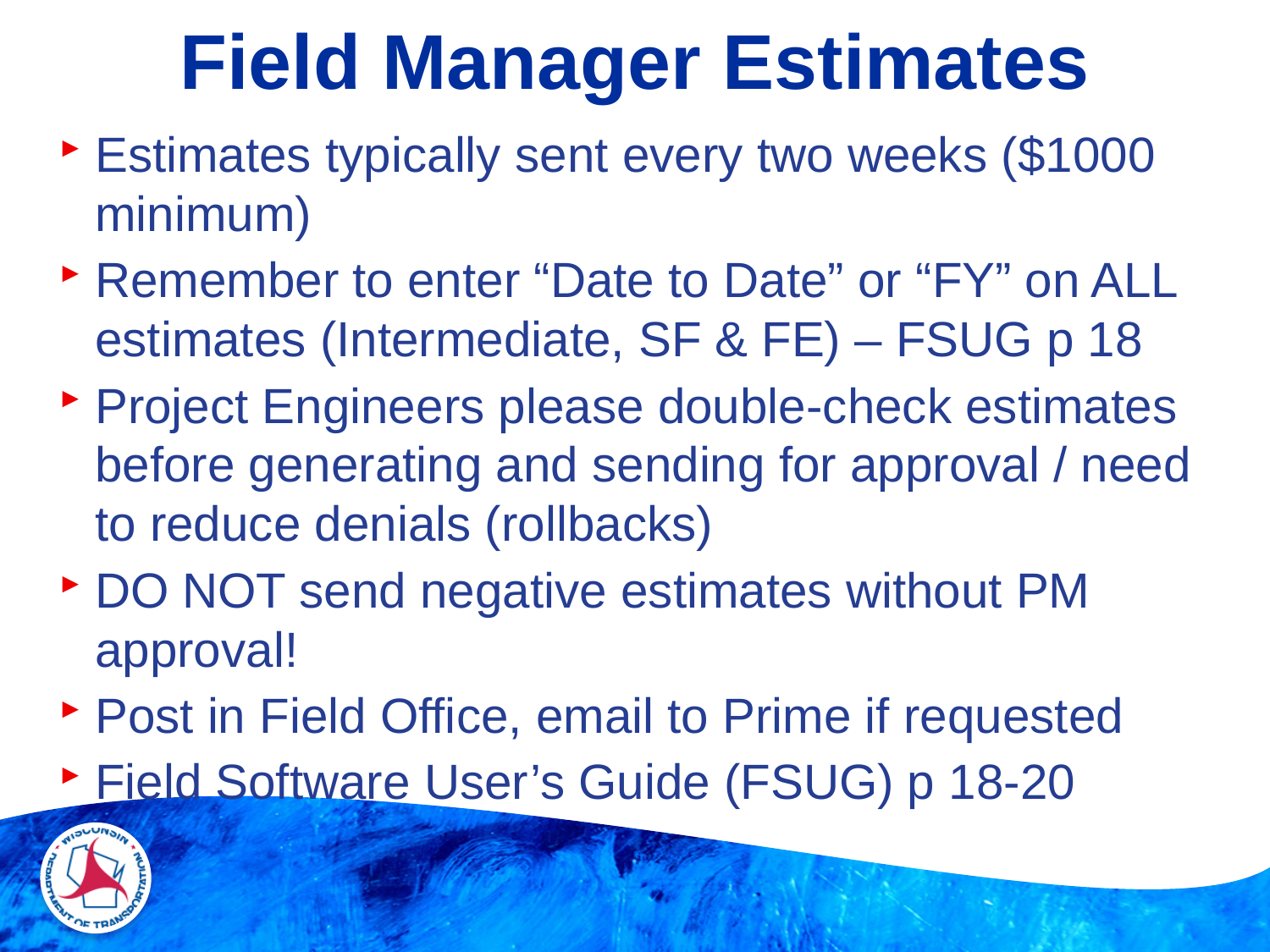

# Field Manager Estimates
Estimates typically sent every two weeks ($1000 minimum)
Remember to enter “Date to Date” or “FY” on ALL estimates (Intermediate, SF & FE) – FSUG p 18
Project Engineers please double-check estimates before generating and sending for approval / need to reduce denials (rollbacks)
DO NOT send negative estimates without PM approval!
Post in Field Office, email to Prime if requested
Field Software User’s Guide (FSUG) p 18-20